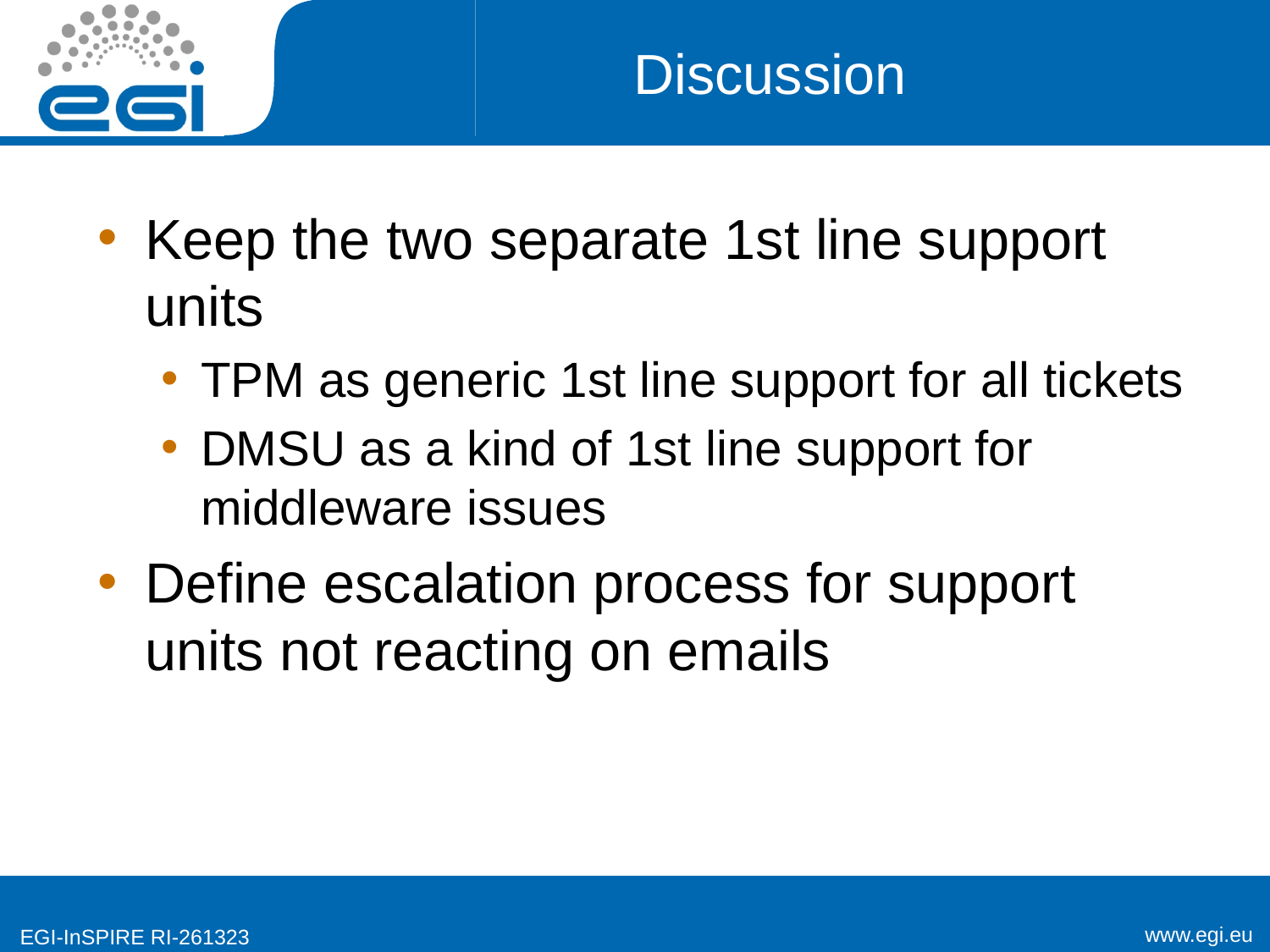

# Discussion
Keep the two separate 1st line support units
TPM as generic 1st line support for all tickets
DMSU as a kind of 1st line support for middleware issues
Define escalation process for support units not reacting on emails